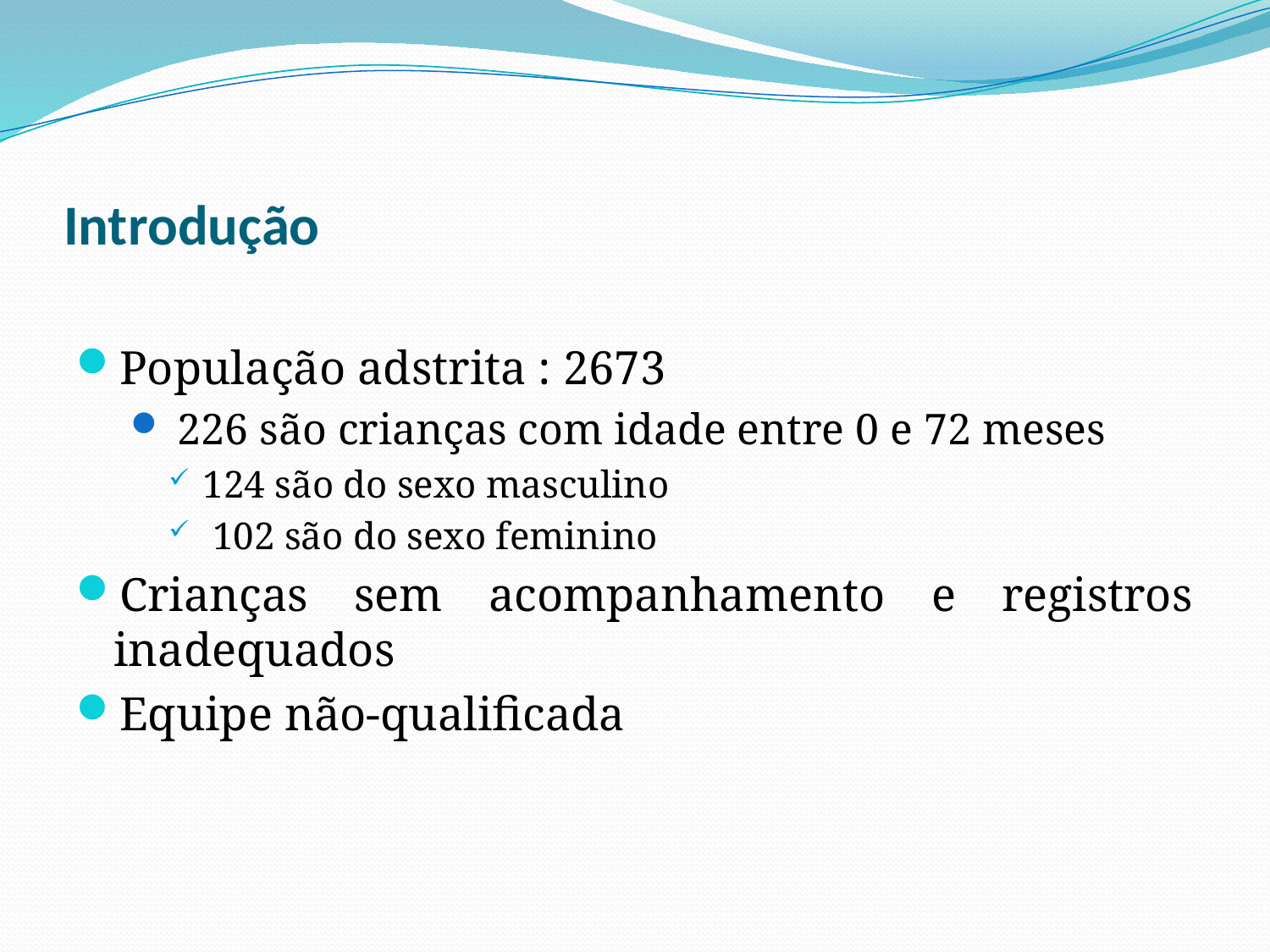

# Introdução

População adstrita : 2673
 226 são crianças com idade entre 0 e 72 meses
124 são do sexo masculino
 102 são do sexo feminino
Crianças sem acompanhamento e registros inadequados
Equipe não-qualificada